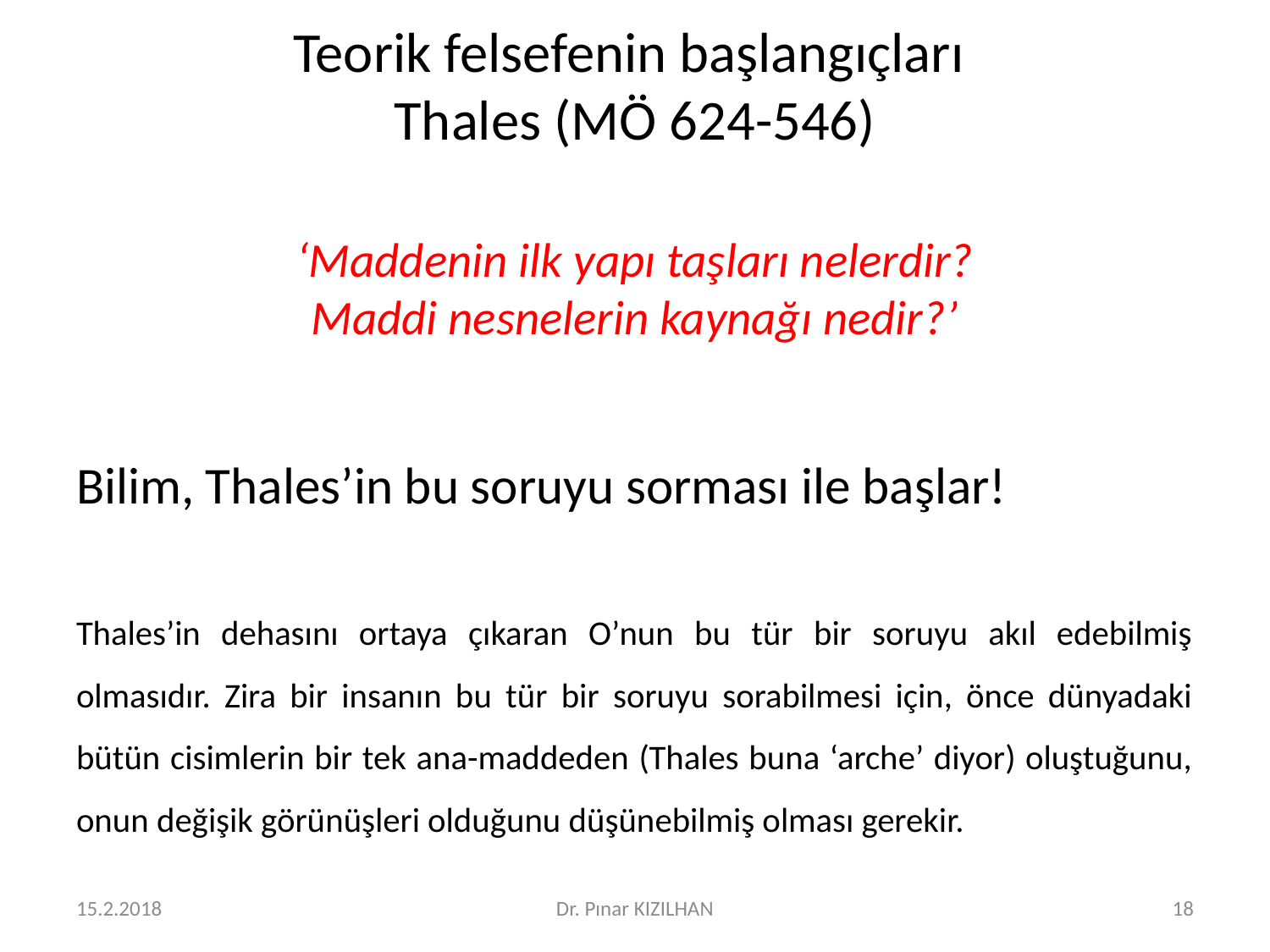

# Teorik felsefenin başlangıçları Thales (MÖ 624-546)
‘Maddenin ilk yapı taşları nelerdir?
Maddi nesnelerin kaynağı nedir?’

Bilim, Thales’in bu soruyu sorması ile başlar!

Thales’in dehasını ortaya çıkaran O’nun bu tür bir soruyu akıl edebilmiş olmasıdır. Zira bir insanın bu tür bir soruyu sorabilmesi için, önce dünyadaki bütün cisimlerin bir tek ana-maddeden (Thales buna ‘arche’ diyor) oluştuğunu, onun değişik görünüşleri olduğunu düşünebilmiş olması gerekir.

15.2.2018
Dr. Pınar KIZILHAN
18